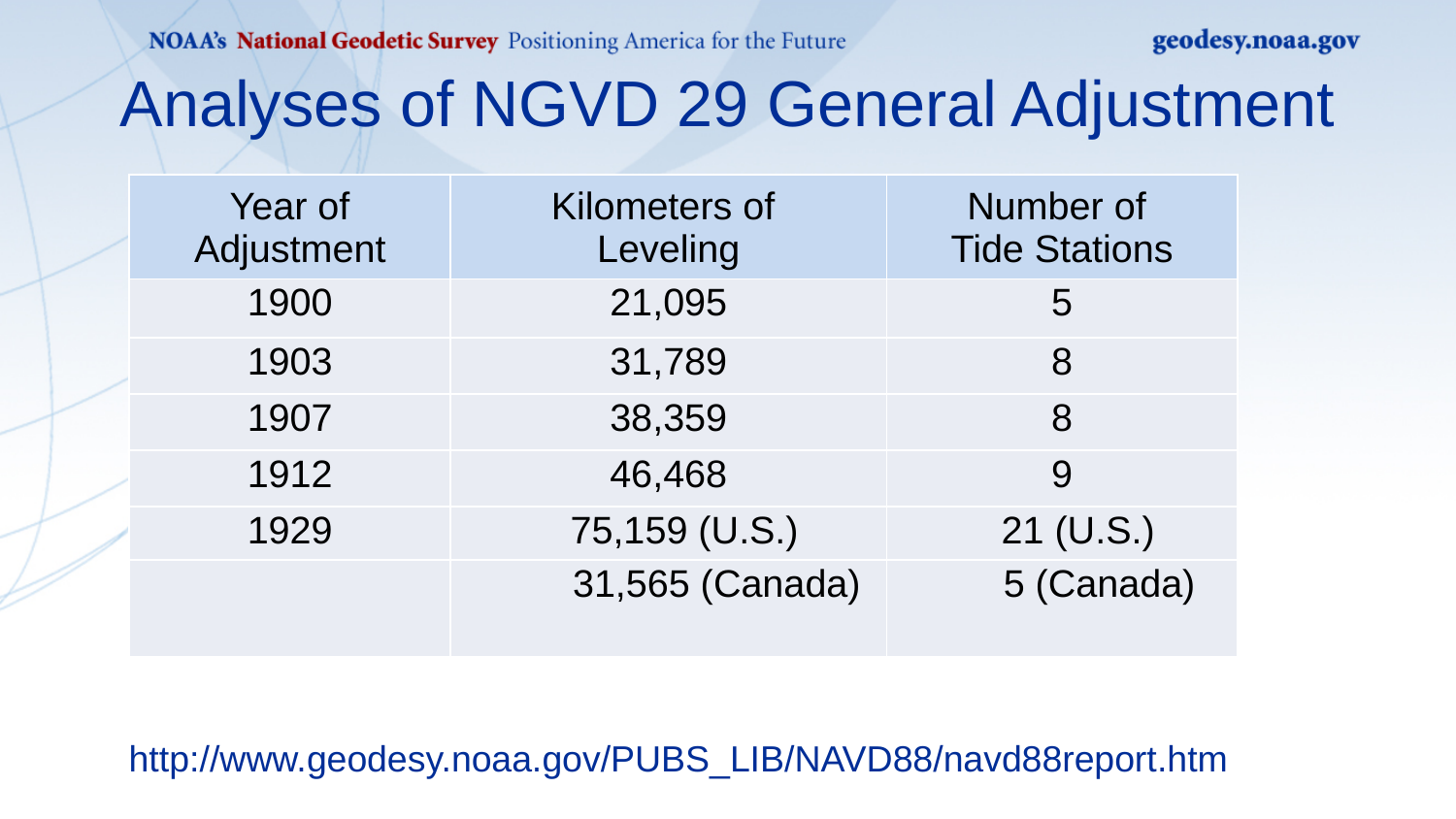

# Analyses of NGVD 29 General Adjustment
| Year of Adjustment | Kilometers of Leveling | Number of Tide Stations |
| --- | --- | --- |
| 1900 | 21,095 | 5 |
| 1903 | 31,789 | 8 |
| 1907 | 38,359 | 8 |
| 1912 | 46,468 | 9 |
| 1929 | 75,159 (U.S.) | 21 (U.S.) |
|  | 31,565 (Canada) | 5 (Canada) |
http://www.geodesy.noaa.gov/PUBS_LIB/NAVD88/navd88report.htm